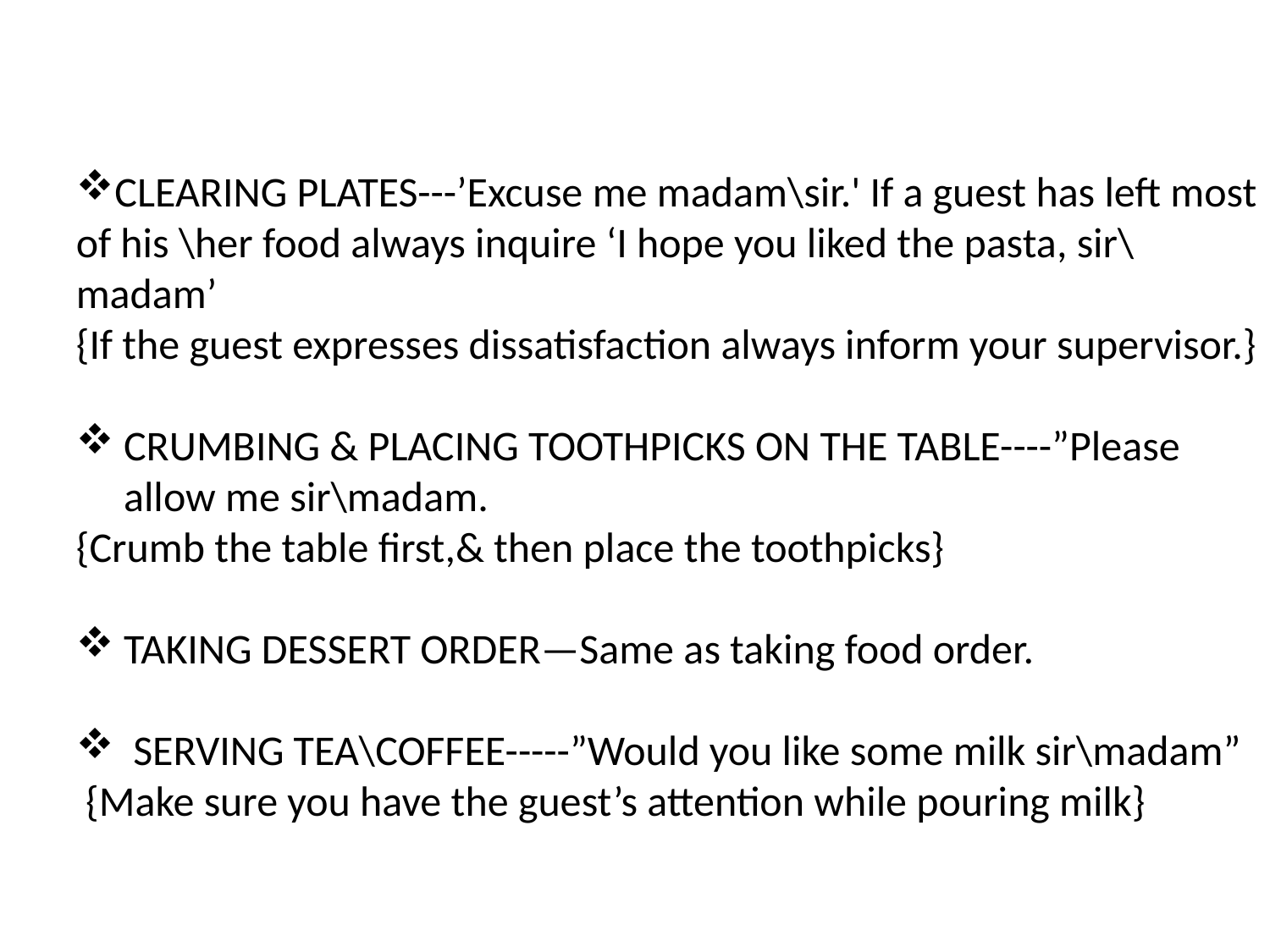

CLEARING PLATES---’Excuse me madam\sir.' If a guest has left most of his \her food always inquire ‘I hope you liked the pasta, sir\madam’
{If the guest expresses dissatisfaction always inform your supervisor.}

CRUMBING & PLACING TOOTHPICKS ON THE TABLE----”Please allow me sir\madam.
{Crumb the table first,& then place the toothpicks}

TAKING DESSERT ORDER—Same as taking food order.

 SERVING TEA\COFFEE-----”Would you like some milk sir\madam”
 {Make sure you have the guest’s attention while pouring milk}